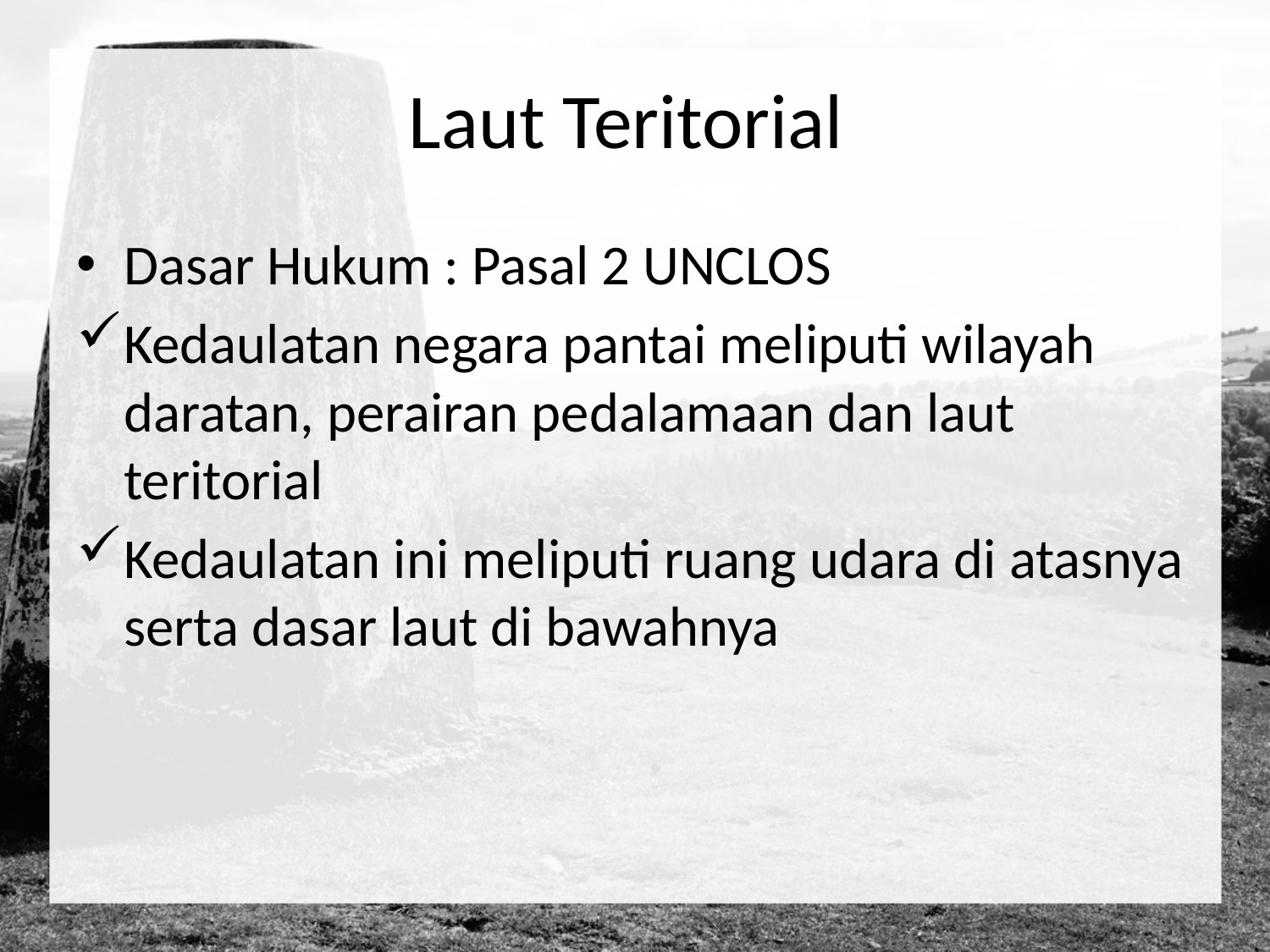

# Laut Teritorial
Dasar Hukum : Pasal 2 UNCLOS
Kedaulatan negara pantai meliputi wilayah daratan, perairan pedalamaan dan laut teritorial
Kedaulatan ini meliputi ruang udara di atasnya serta dasar laut di bawahnya